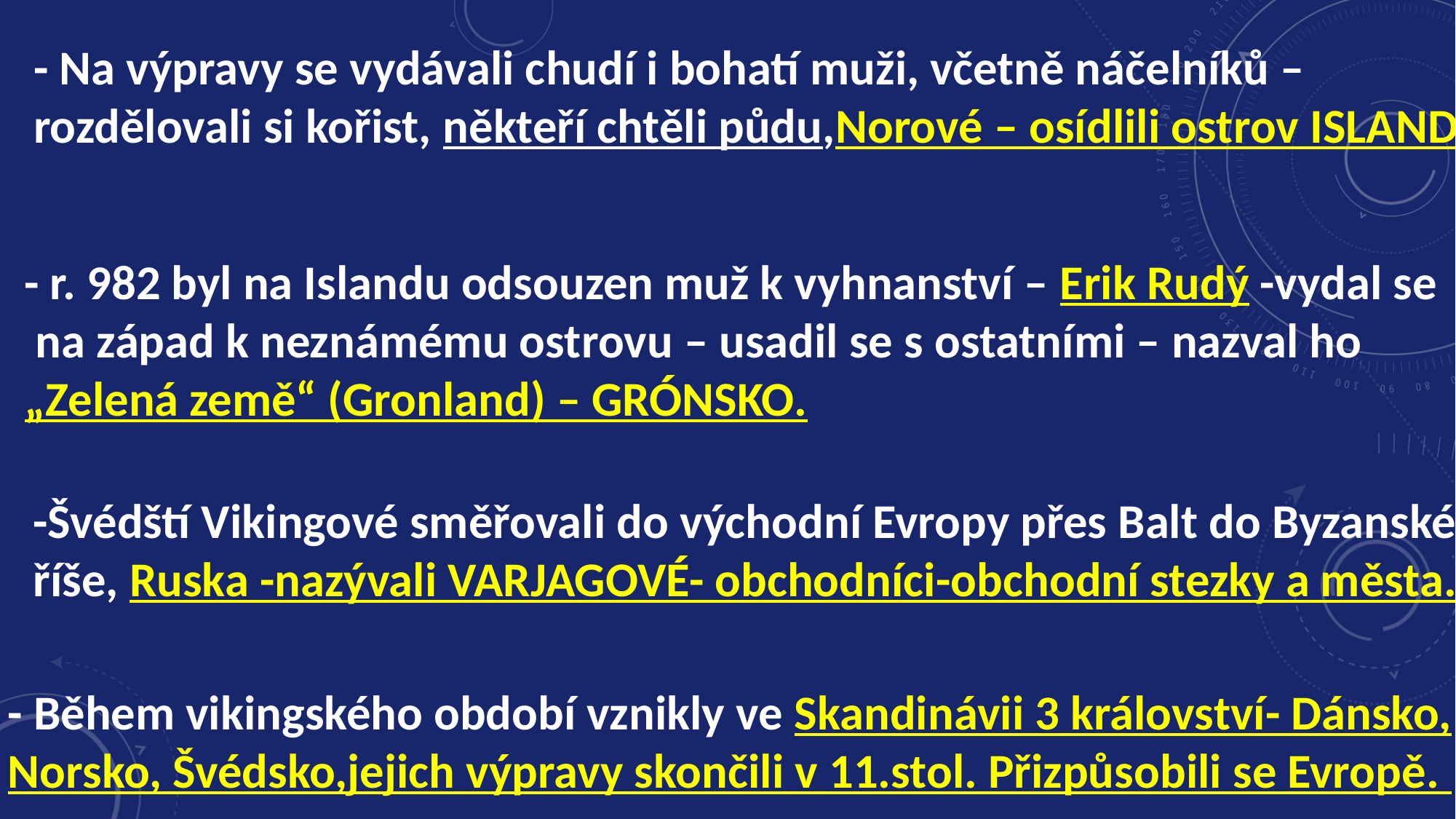

- Na výpravy se vydávali chudí i bohatí muži, včetně náčelníků – rozdělovali si kořist, někteří chtěli půdu,Norové – osídlili ostrov ISLAND.
- r. 982 byl na Islandu odsouzen muž k vyhnanství – Erik Rudý -vydal se  na západ k neznámému ostrovu – usadil se s ostatními – nazval ho
„Zelená země“ (Gronland) – GRÓNSKO.
-Švédští Vikingové směřovali do východní Evropy přes Balt do Byzanské říše, Ruska -nazývali VARJAGOVÉ- obchodníci-obchodní stezky a města.
- Během vikingského období vznikly ve Skandinávii 3 království- Dánsko, Norsko, Švédsko,jejich výpravy skončili v 11.stol. Přizpůsobili se Evropě.